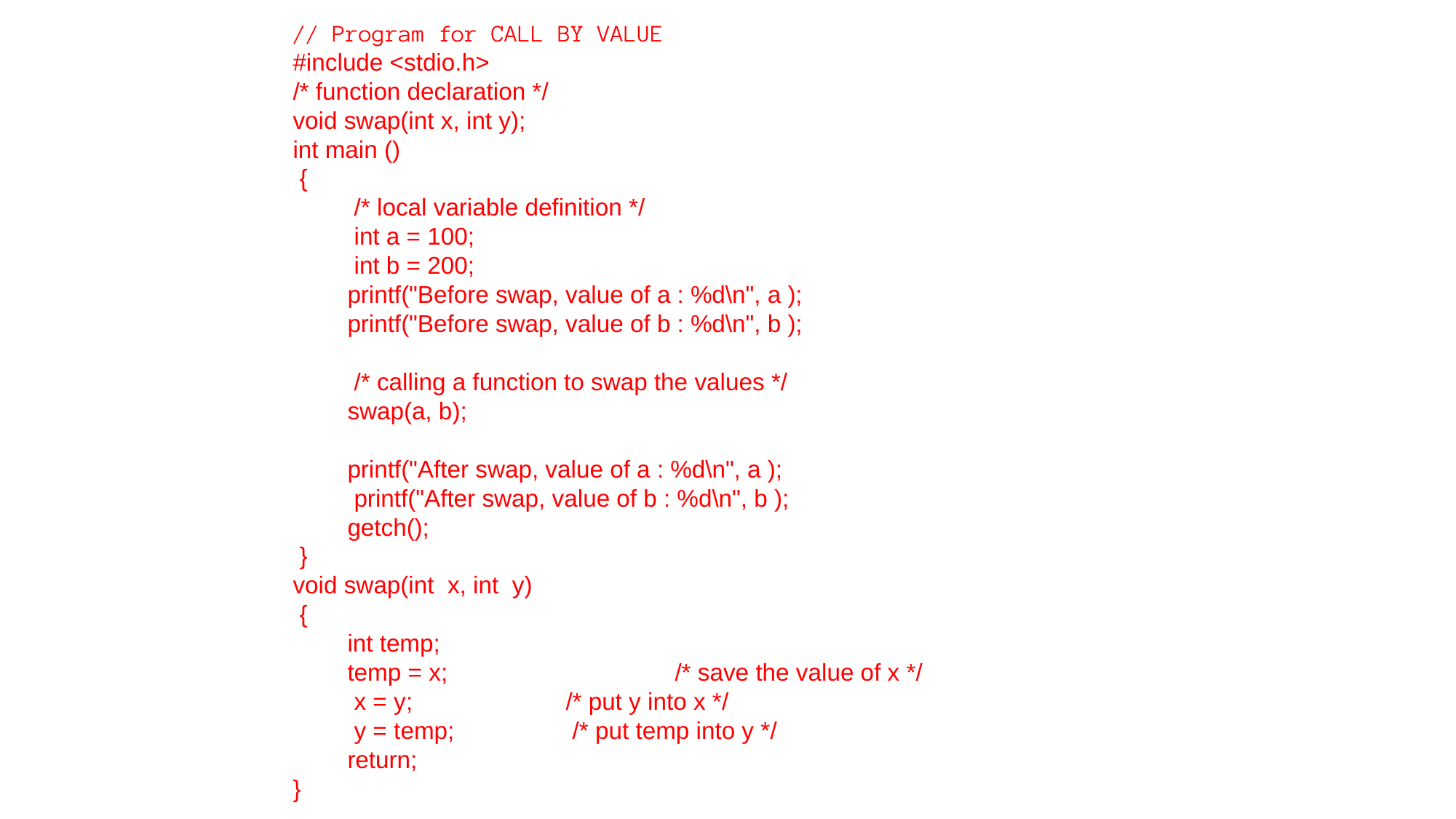

// Program for CALL BY VALUE
#include <stdio.h>
/* function declaration */
void swap(int x, int y);
int main ()
 {
 /* local variable definition */
 int a = 100;
 int b = 200;
printf("Before swap, value of a : %d\n", a );
printf("Before swap, value of b : %d\n", b );

 /* calling a function to swap the values */
swap(a, b);

printf("After swap, value of a : %d\n", a );
 printf("After swap, value of b : %d\n", b );
getch();
 }
void swap(int  x, int  y)
 {
int temp;
temp = x;  		/* save the value of x */
 x = y; 		/* put y into x */
 y = temp;		 /* put temp into y */
return;
}